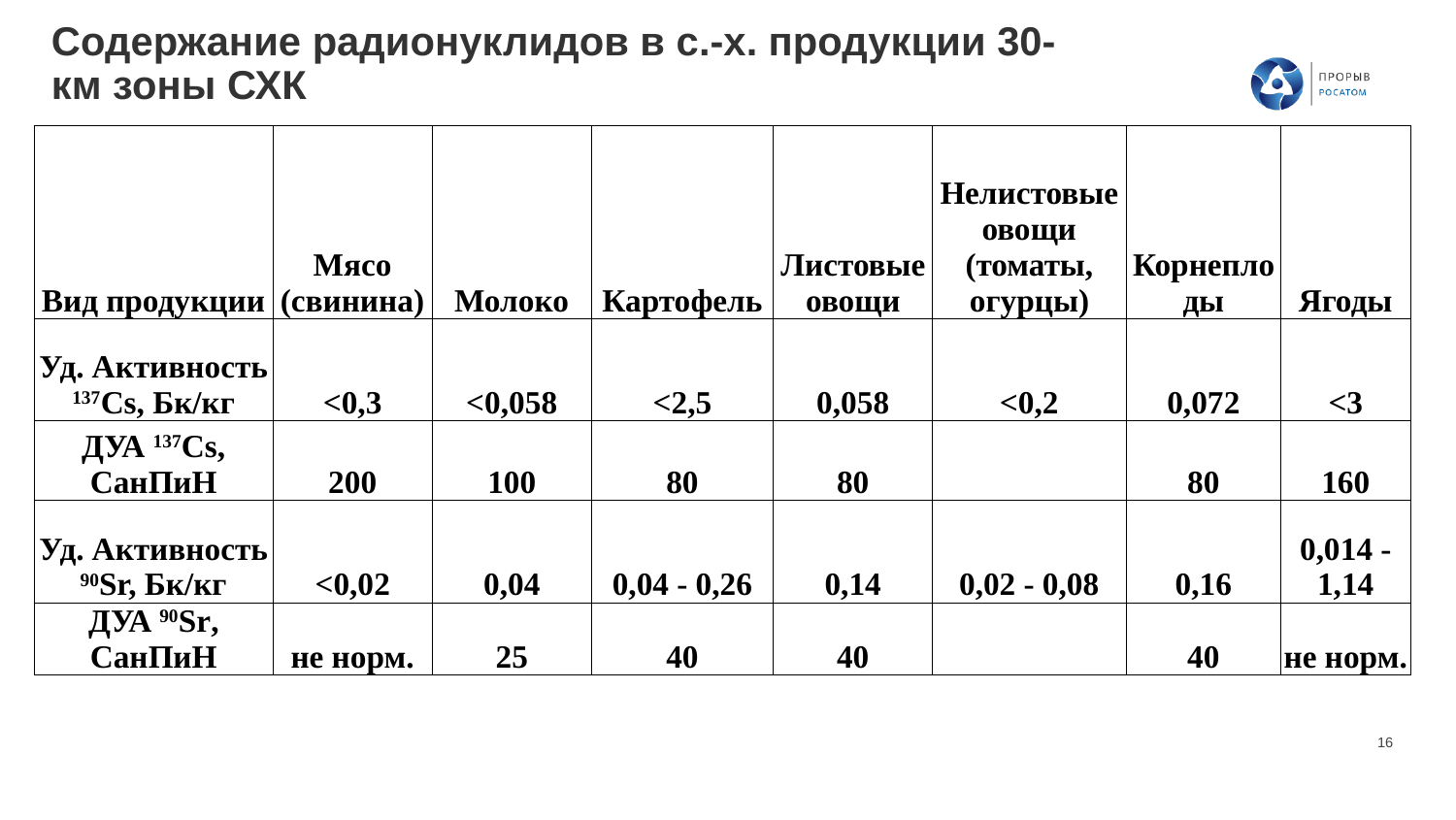

# Содержание радионуклидов в с.-х. продукции 30-км зоны СХК
| Вид продукции | Мясо (свинина) | Молоко | Картофель | Листовые овощи | Нелистовые овощи (томаты, огурцы) | Корнеплоды | Ягоды |
| --- | --- | --- | --- | --- | --- | --- | --- |
| Уд. Активность 137Cs, Бк/кг | <0,3 | <0,058 | <2,5 | 0,058 | <0,2 | 0,072 | <3 |
| ДУА 137Cs, СанПиН | 200 | 100 | 80 | 80 |  | 80 | 160 |
| Уд. Активность 90Sr, Бк/кг | <0,02 | 0,04 | 0,04 - 0,26 | 0,14 | 0,02 - 0,08 | 0,16 | 0,014 - 1,14 |
| ДУА 90Sr, СанПиН | не норм. | 25 | 40 | 40 |  | 40 | не норм. |